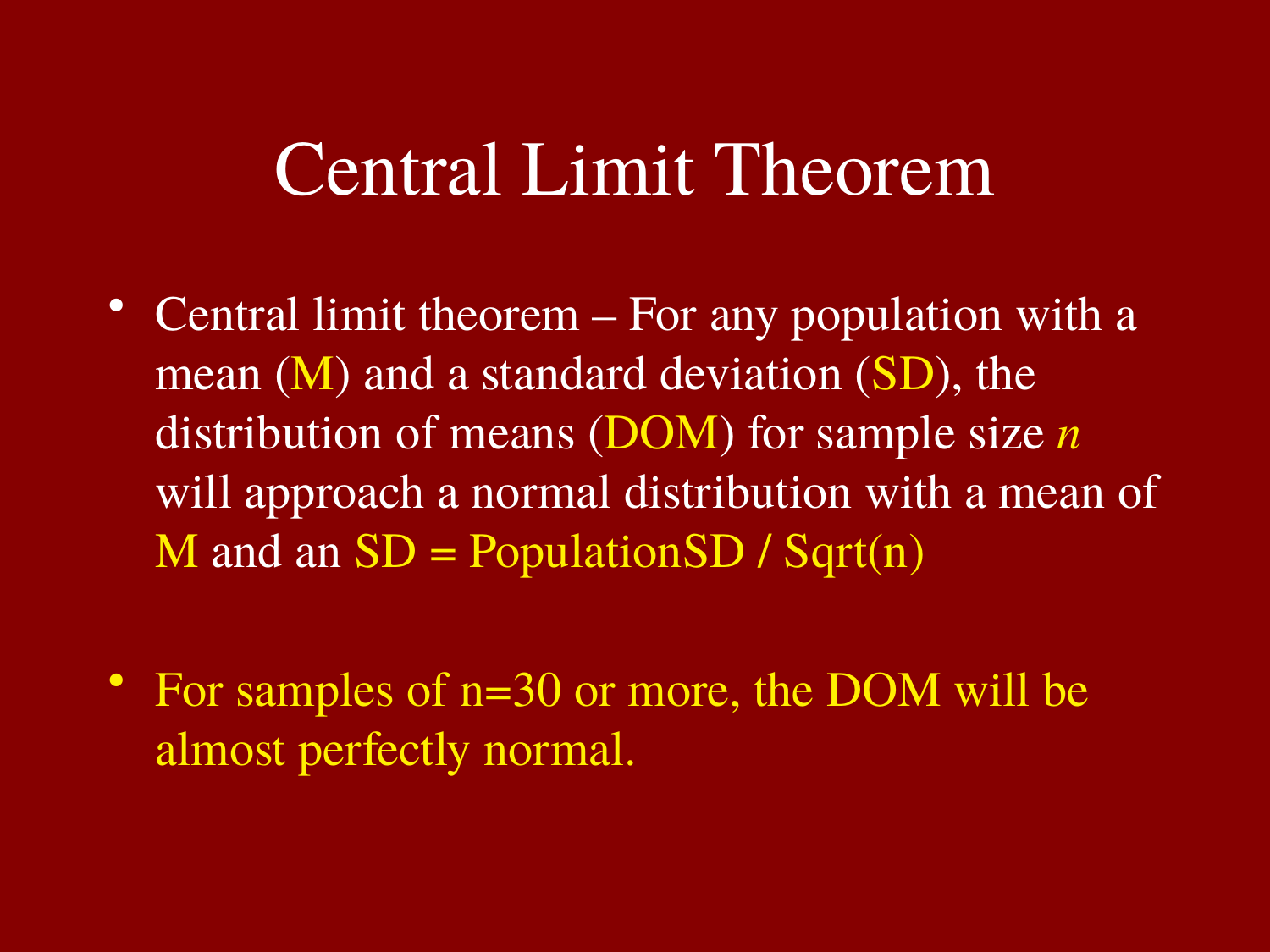

# Central Limit Theorem
Central limit theorem – For any population with a mean (M) and a standard deviation (SD), the distribution of means (DOM) for sample size n will approach a normal distribution with a mean of M and an SD = PopulationSD / Sqrt(n)

For samples of n=30 or more, the DOM will be almost perfectly normal.